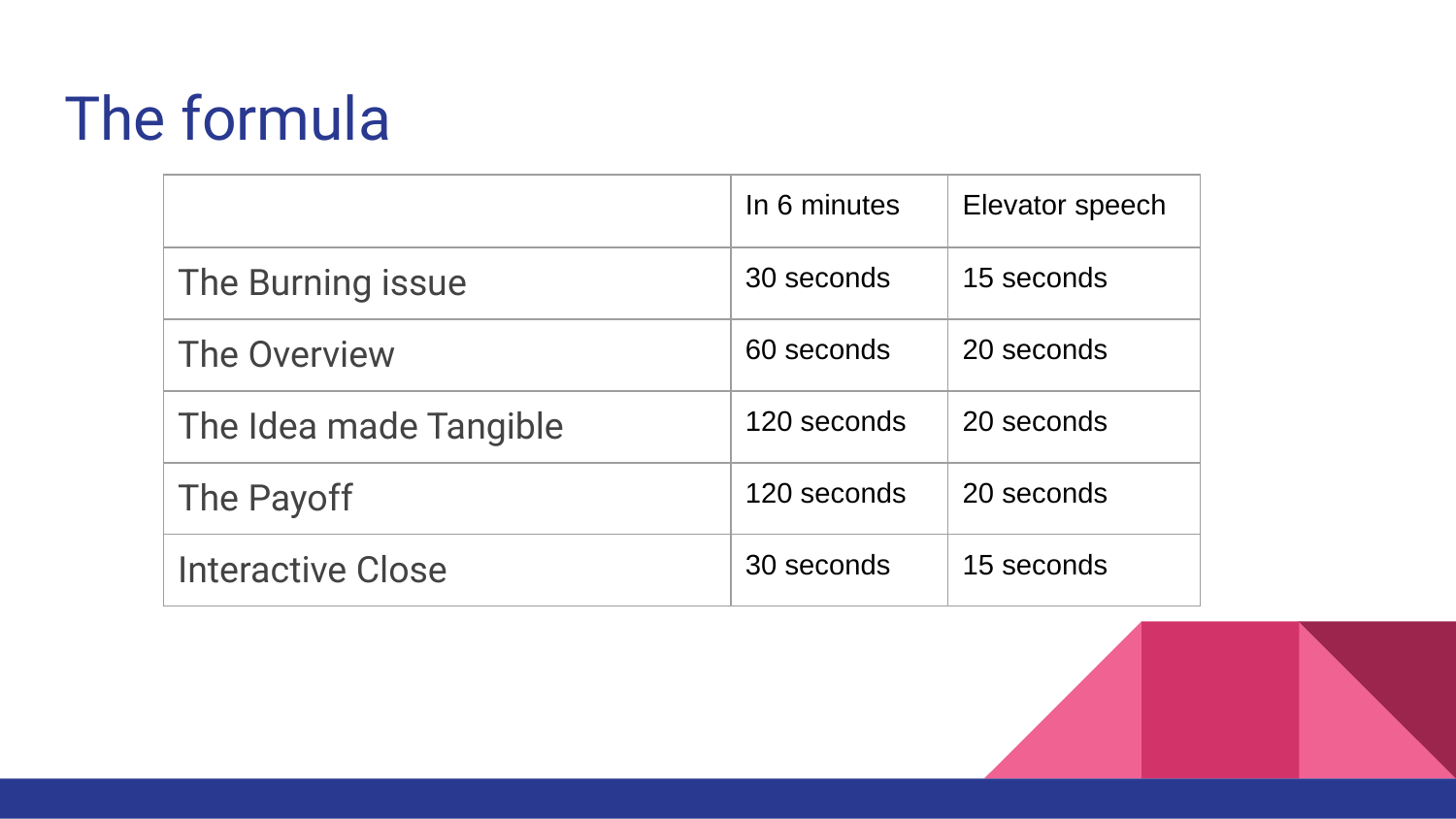

# The formula
|  | In 6 minutes | Elevator speech |
| --- | --- | --- |
| The Burning issue | 30 seconds | 15 seconds |
| The Overview | 60 seconds | 20 seconds |
| The Idea made Tangible | 120 seconds | 20 seconds |
| The Payoff | 120 seconds | 20 seconds |
| Interactive Close | 30 seconds | 15 seconds |